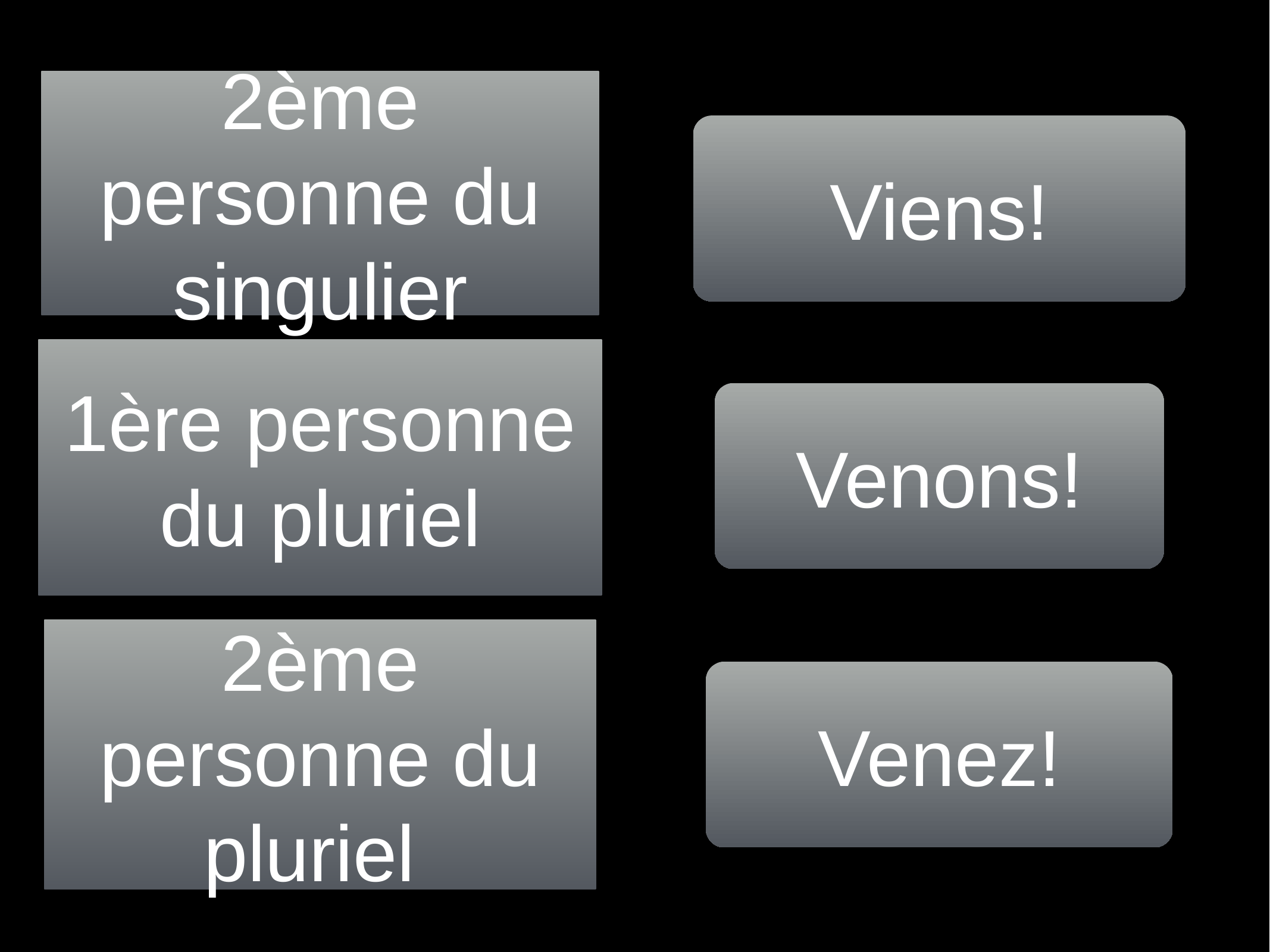

2ème personne du singulier
Viens!
1ère personne du pluriel
Venons!
2ème personne du pluriel
Venez!